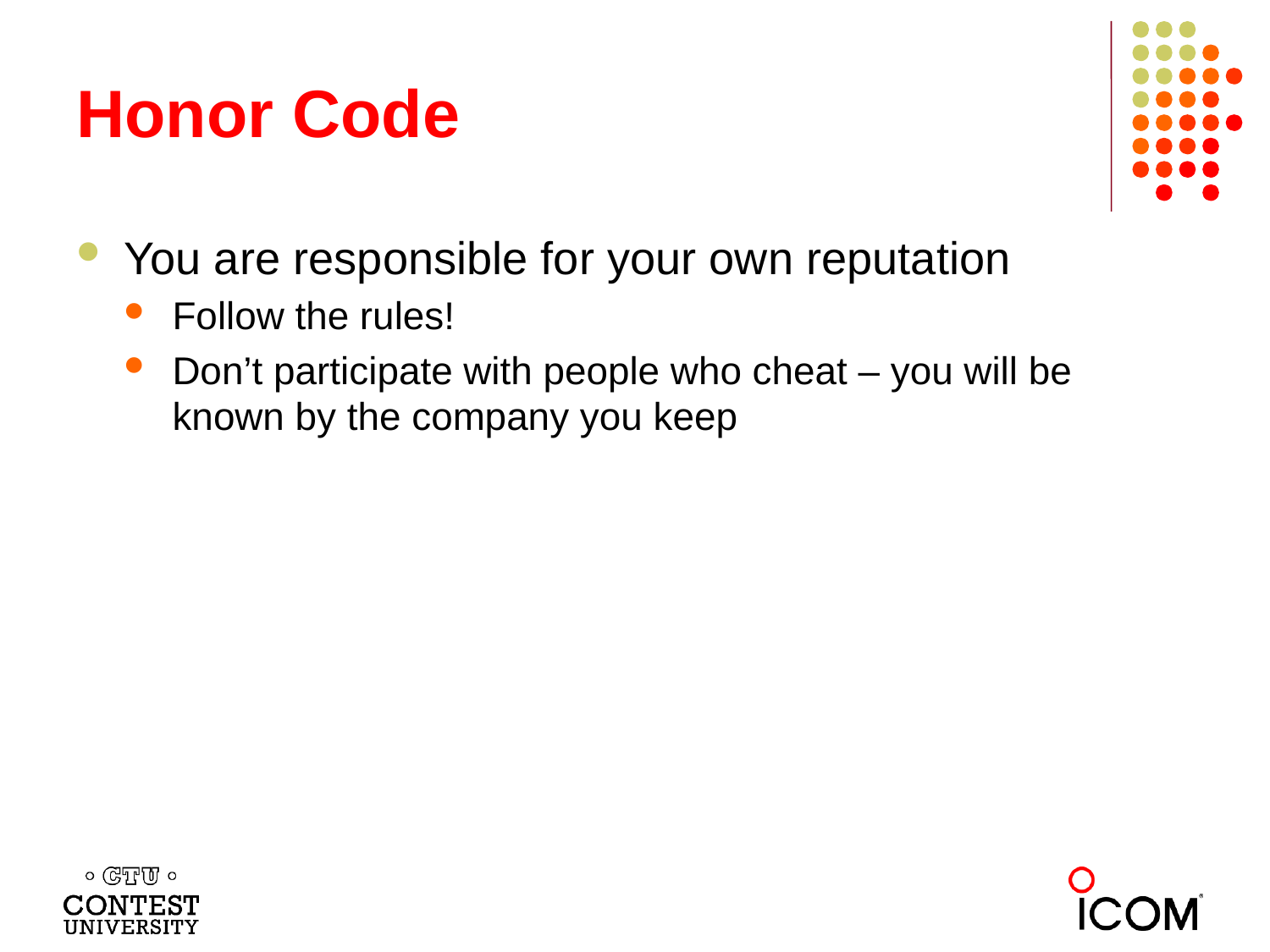

# Honor Code
You are responsible for your own reputation
Follow the rules!
Don’t participate with people who cheat – you will be known by the company you keep